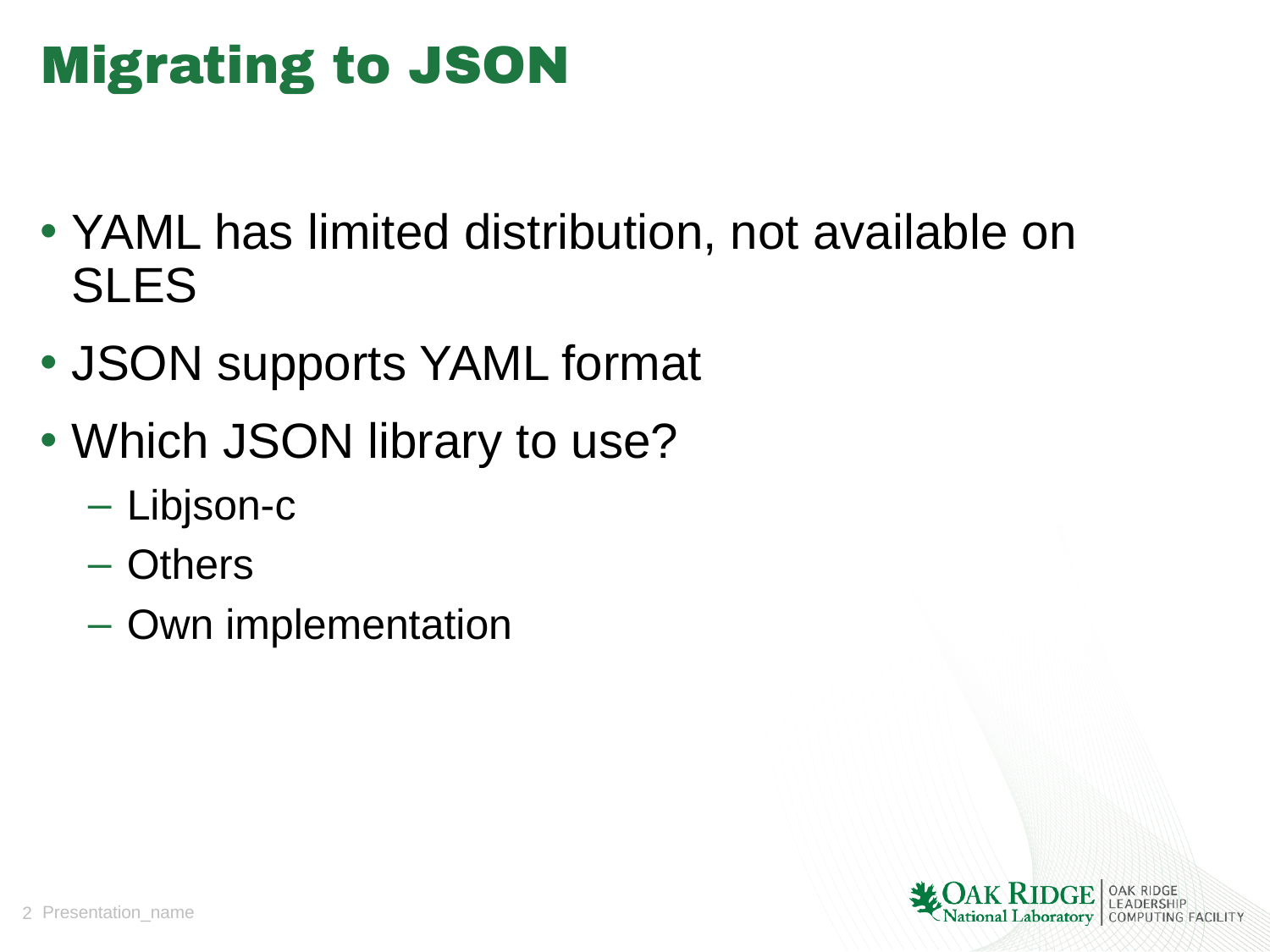

# Migrating to JSON
YAML has limited distribution, not available on SLES
JSON supports YAML format
Which JSON library to use?
Libjson-c
Others
Own implementation